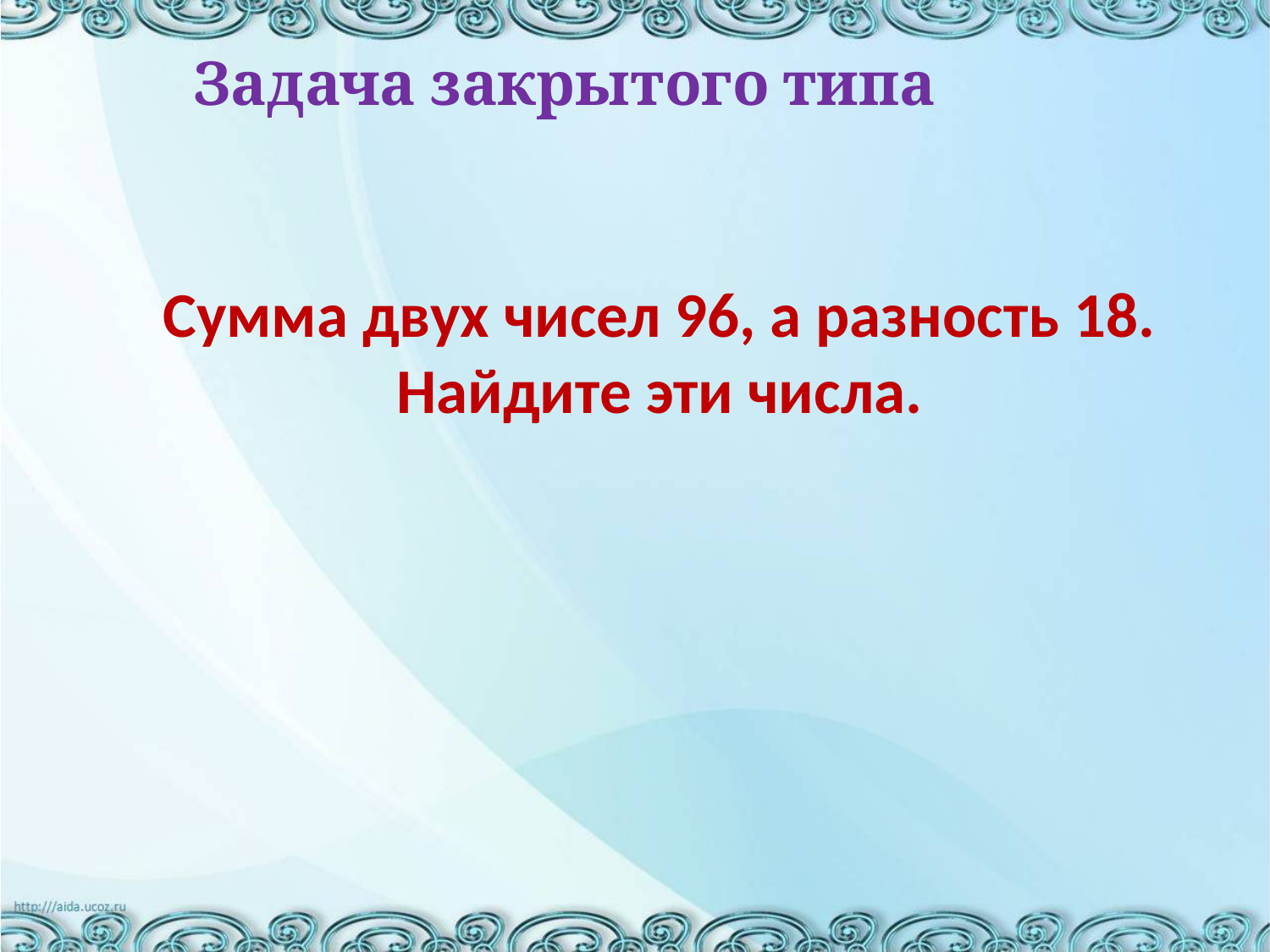

Задача закрытого типа
Сумма двух чисел 96, а разность 18. Найдите эти числа.